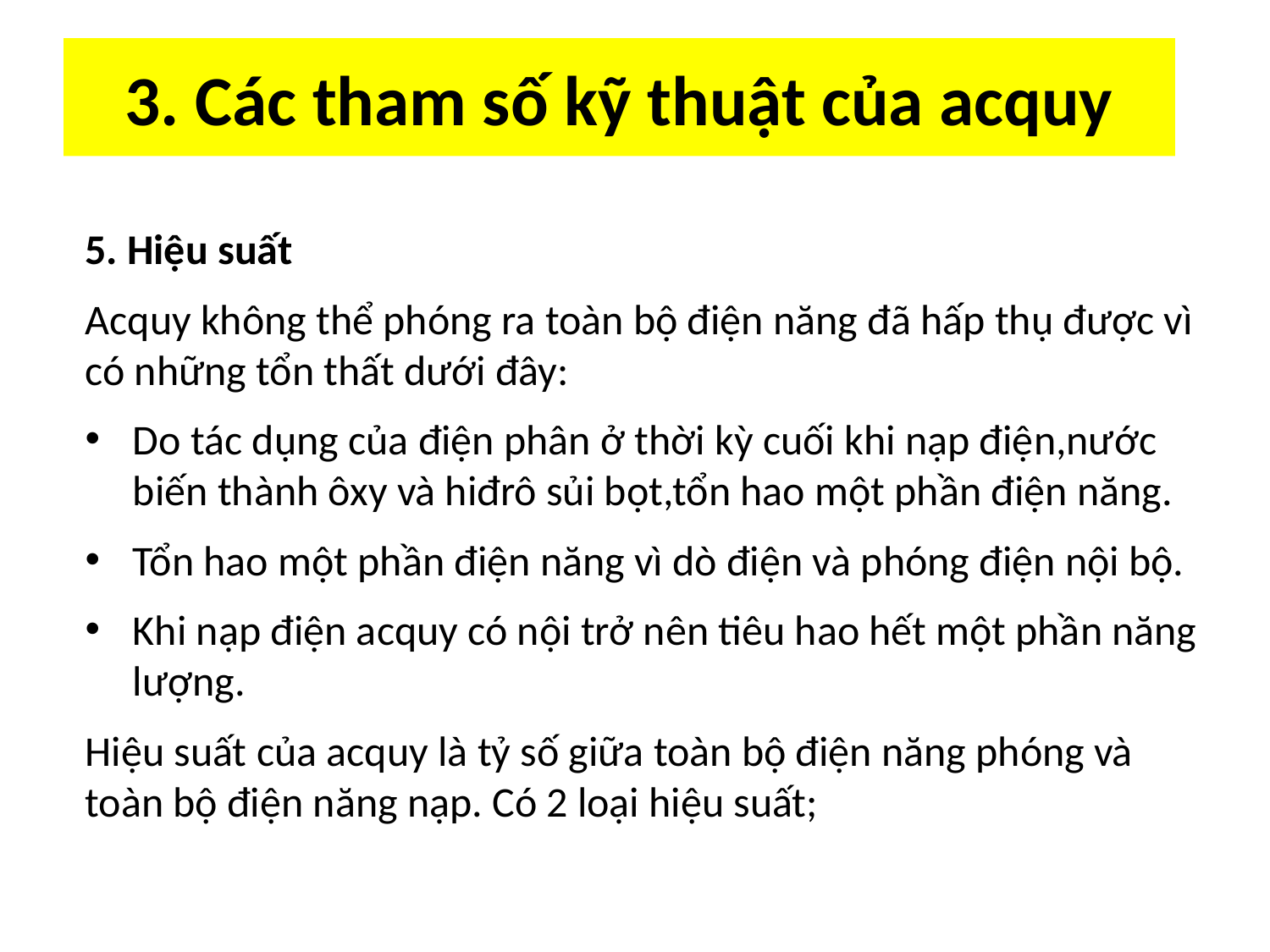

# 3. Các tham số kỹ thuật của acquy
5. Hiệu suất
Acquy không thể phóng ra toàn bộ điện năng đã hấp thụ được vì có những tổn thất dưới đây:
Do tác dụng của điện phân ở thời kỳ cuối khi nạp điện,nước biến thành ôxy và hiđrô sủi bọt,tổn hao một phần điện năng.
Tổn hao một phần điện năng vì dò điện và phóng điện nội bộ.
Khi nạp điện acquy có nội trở nên tiêu hao hết một phần năng lượng.
Hiệu suất của acquy là tỷ số giữa toàn bộ điện năng phóng và toàn bộ điện năng nạp. Có 2 loại hiệu suất;